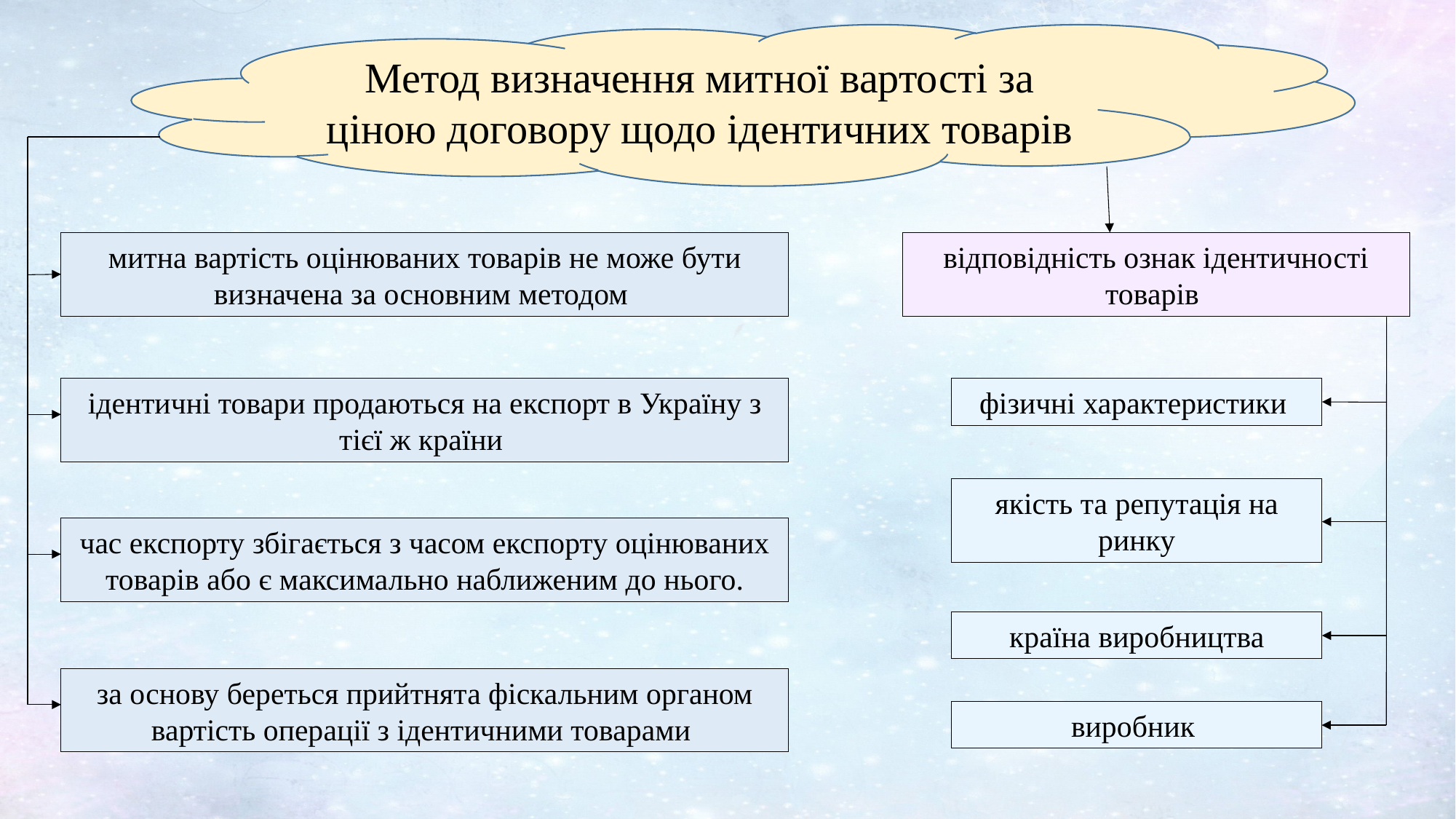

Метод визначення митної вартості за ціною договору щодо ідентичних товарів
митна вартість оцінюваних товарів не може бути визначена за основним методом
ідентичні товари продаються на експорт в Україну з тієї ж країни
час експорту збігається з часом експорту оцінюваних товарів або є максимально наближеним до нього.
за основу береться прийтнята фіскальним органом вартість операції з ідентичними товарами
відповідність ознак ідентичності товарів
фізичні характеристики
якість та репутація на ринку
країна виробництва
виробник